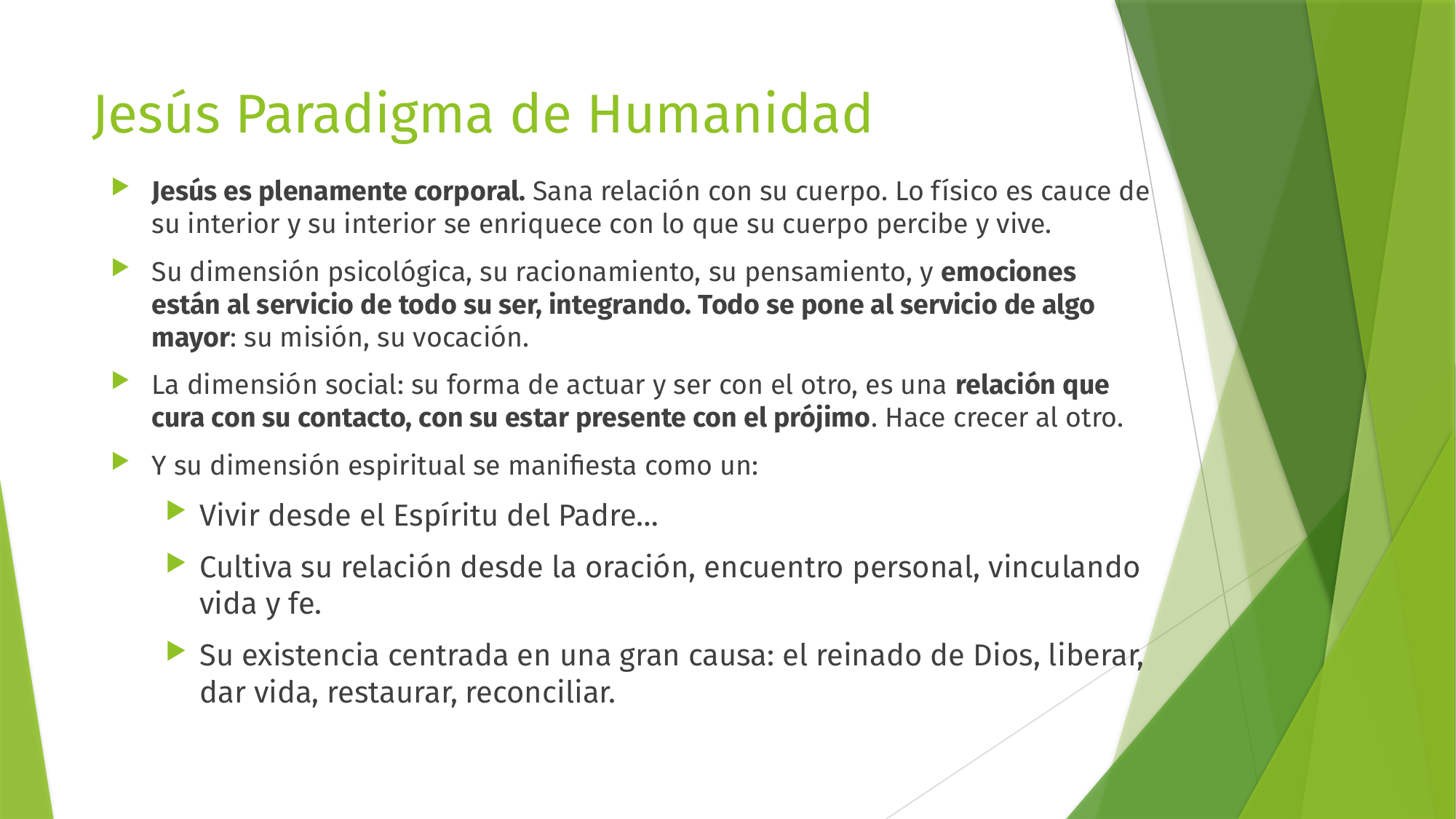

# Jesús Paradigma de Humanidad
Jesús es plenamente corporal. Sana relación con su cuerpo. Lo físico es cauce de su interior y su interior se enriquece con lo que su cuerpo percibe y vive.
Su dimensión psicológica, su racionamiento, su pensamiento, y emociones están al servicio de todo su ser, integrando. Todo se pone al servicio de algo mayor: su misión, su vocación.
La dimensión social: su forma de actuar y ser con el otro, es una relación que cura con su contacto, con su estar presente con el prójimo. Hace crecer al otro.
Y su dimensión espiritual se manifiesta como un:
Vivir desde el Espíritu del Padre…
Cultiva su relación desde la oración, encuentro personal, vinculando vida y fe.
Su existencia centrada en una gran causa: el reinado de Dios, liberar, dar vida, restaurar, reconciliar.